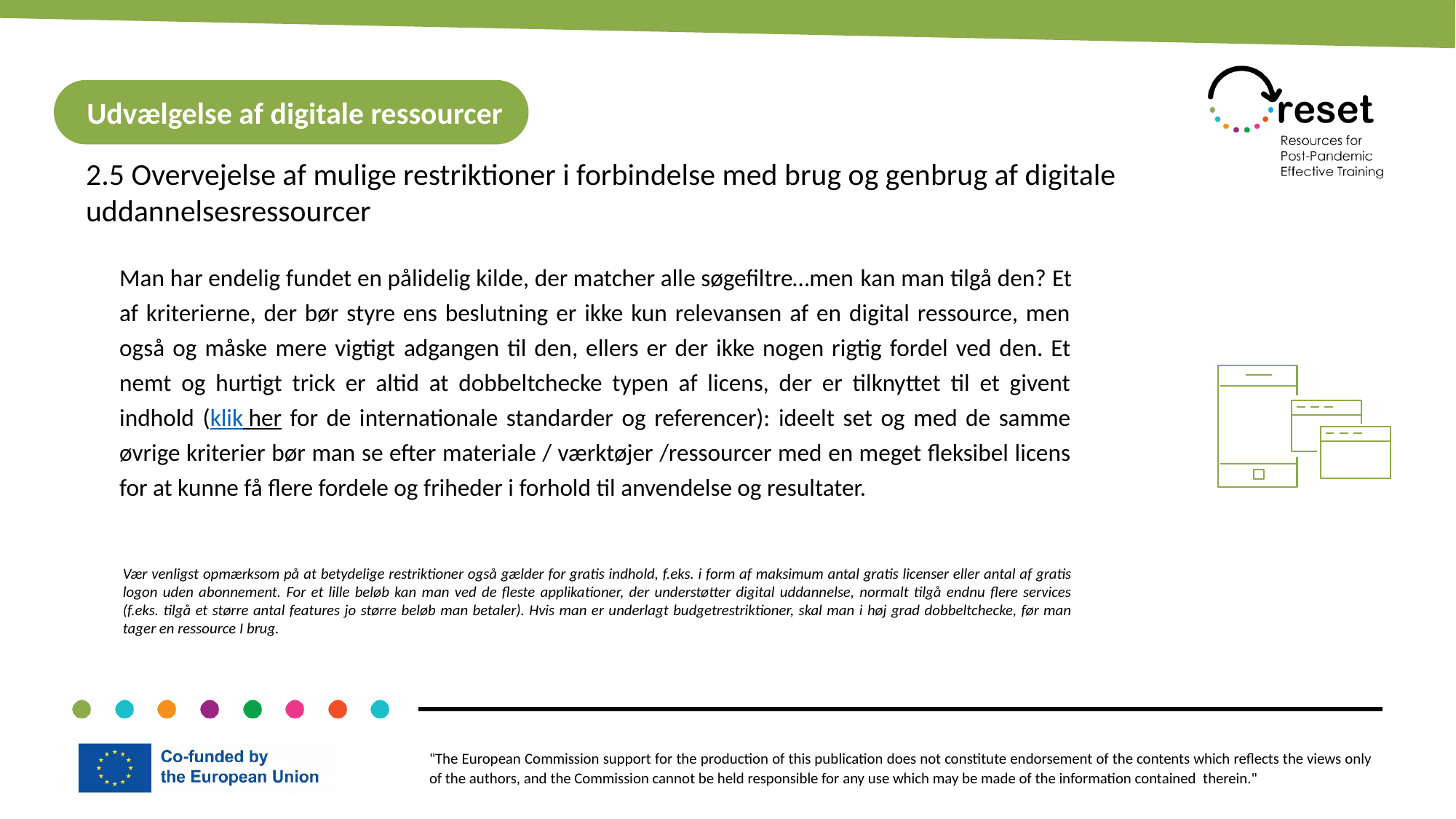

Udvælgelse af digitale ressourcer
2.5 Overvejelse af mulige restriktioner i forbindelse med brug og genbrug af digitale uddannelsesressourcer
Man har endelig fundet en pålidelig kilde, der matcher alle søgefiltre…men kan man tilgå den? Et af kriterierne, der bør styre ens beslutning er ikke kun relevansen af en digital ressource, men også og måske mere vigtigt adgangen til den, ellers er der ikke nogen rigtig fordel ved den. Et nemt og hurtigt trick er altid at dobbeltchecke typen af licens, der er tilknyttet til et givent indhold (klik her for de internationale standarder og referencer): ideelt set og med de samme øvrige kriterier bør man se efter materiale / værktøjer /ressourcer med en meget fleksibel licens for at kunne få flere fordele og friheder i forhold til anvendelse og resultater.

Vær venligst opmærksom på at betydelige restriktioner også gælder for gratis indhold, f.eks. i form af maksimum antal gratis licenser eller antal af gratis logon uden abonnement. For et lille beløb kan man ved de fleste applikationer, der understøtter digital uddannelse, normalt tilgå endnu flere services (f.eks. tilgå et større antal features jo større beløb man betaler). Hvis man er underlagt budgetrestriktioner, skal man i høj grad dobbeltchecke, før man tager en ressource I brug.